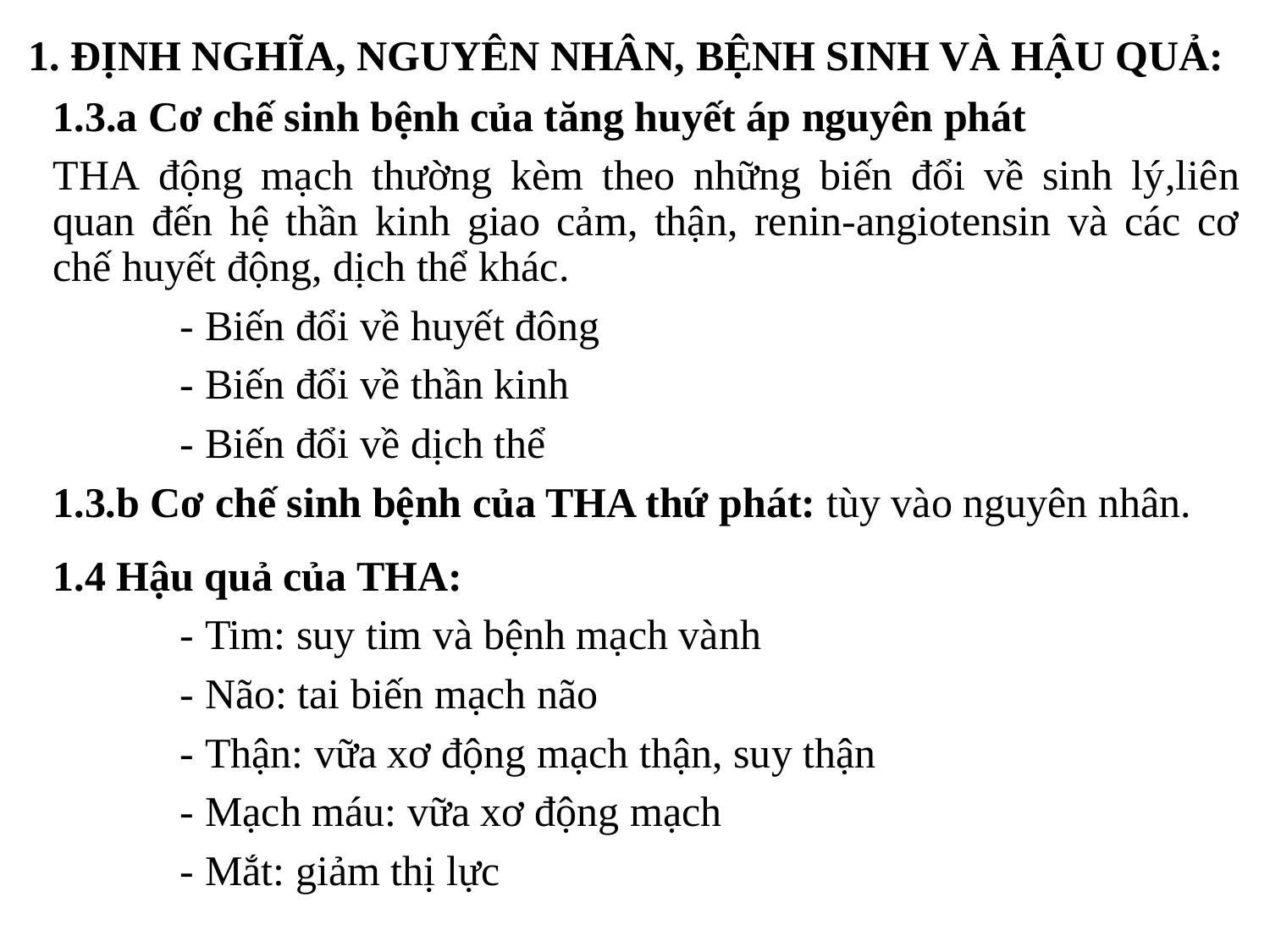

# 1. ĐỊNH NGHĨA, NGUYÊN NHÂN, BỆNH SINH VÀ HẬU QUẢ:
1.3.a Cơ chế sinh bệnh của tăng huyết áp nguyên phát
THA động mạch thường kèm theo những biến đổi về sinh lý,liên quan đến hệ thần kinh giao cảm, thận, renin-angiotensin và các cơ chế huyết động, dịch thể khác.
	- Biến đổi về huyết đông
	- Biến đổi về thần kinh
	- Biến đổi về dịch thể
1.3.b Cơ chế sinh bệnh của THA thứ phát: tùy vào nguyên nhân.

1.4 Hậu quả của THA:
	- Tim: suy tim và bệnh mạch vành
	- Não: tai biến mạch não
	- Thận: vữa xơ động mạch thận, suy thận
	- Mạch máu: vữa xơ động mạch
	- Mắt: giảm thị lực